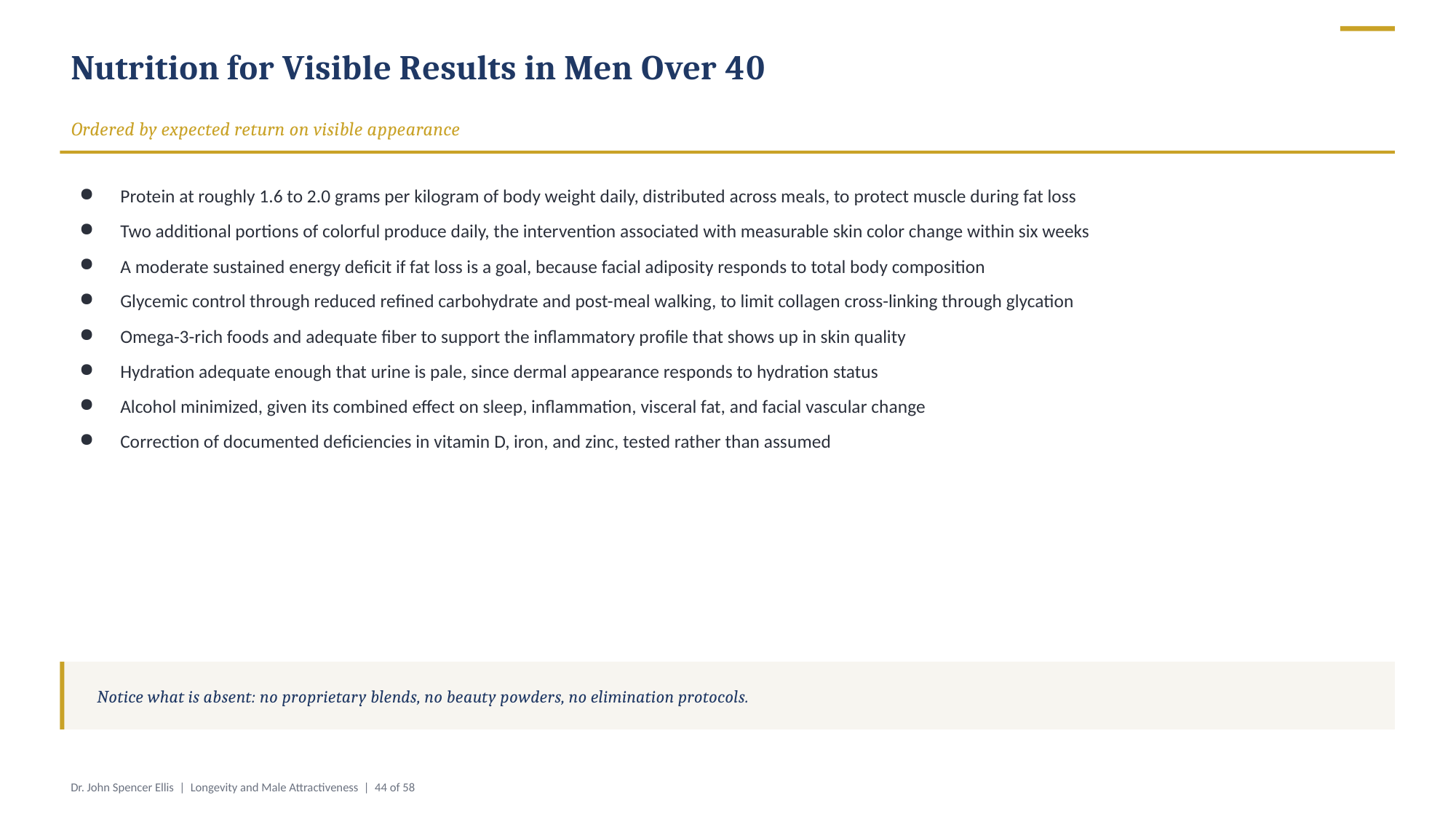

Nutrition for Visible Results in Men Over 40
Ordered by expected return on visible appearance

Protein at roughly 1.6 to 2.0 grams per kilogram of body weight daily, distributed across meals, to protect muscle during fat loss
Two additional portions of colorful produce daily, the intervention associated with measurable skin color change within six weeks
A moderate sustained energy deficit if fat loss is a goal, because facial adiposity responds to total body composition
Glycemic control through reduced refined carbohydrate and post-meal walking, to limit collagen cross-linking through glycation
Omega-3-rich foods and adequate fiber to support the inflammatory profile that shows up in skin quality
Hydration adequate enough that urine is pale, since dermal appearance responds to hydration status
Alcohol minimized, given its combined effect on sleep, inflammation, visceral fat, and facial vascular change
Correction of documented deficiencies in vitamin D, iron, and zinc, tested rather than assumed

Notice what is absent: no proprietary blends, no beauty powders, no elimination protocols.
Dr. John Spencer Ellis  |  Longevity and Male Attractiveness  |  44 of 58